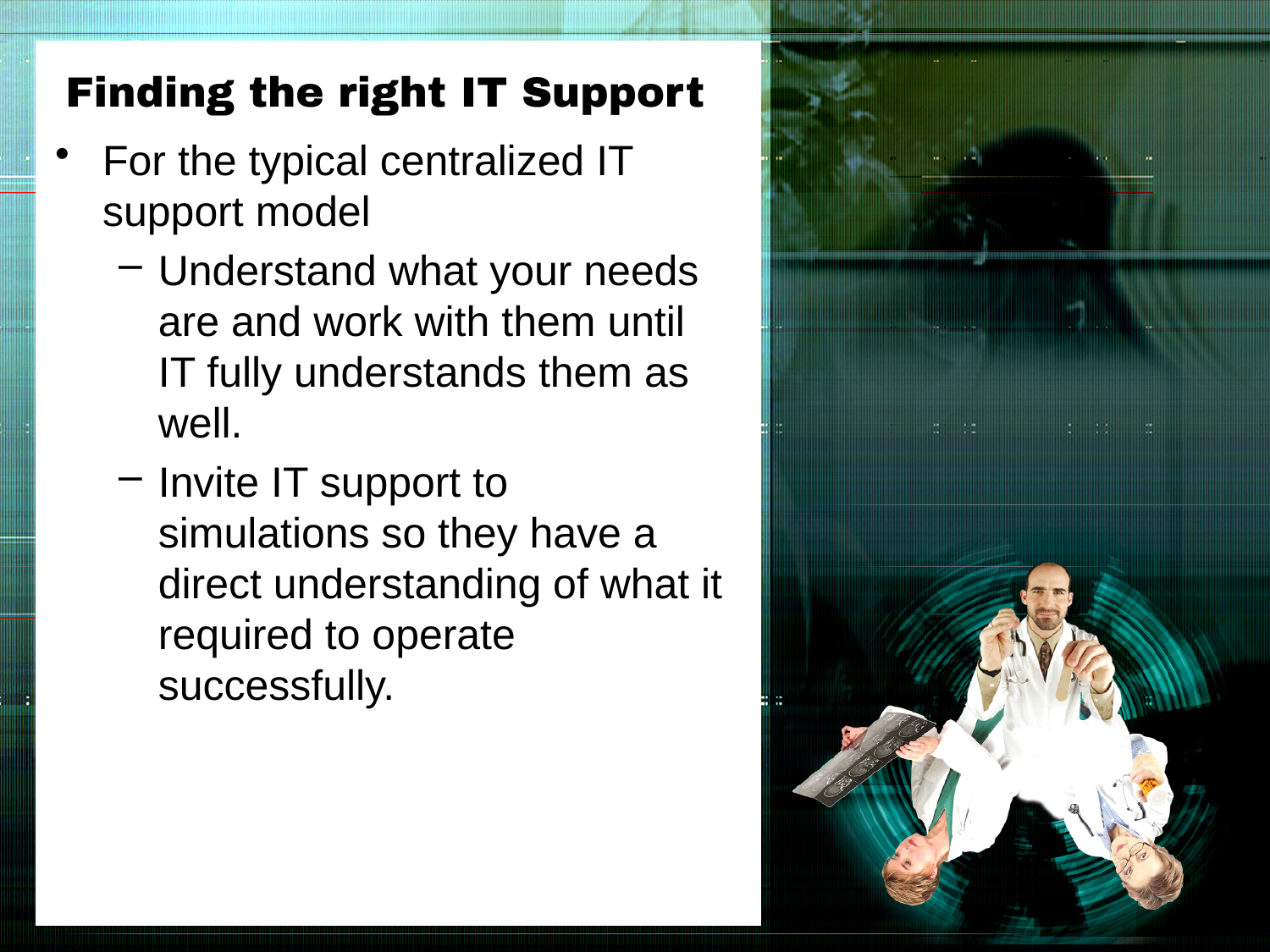

# Finding the right IT Support
For the typical centralized IT support model
Understand what your needs are and work with them until IT fully understands them as well.
Invite IT support to simulations so they have a direct understanding of what it required to operate successfully.